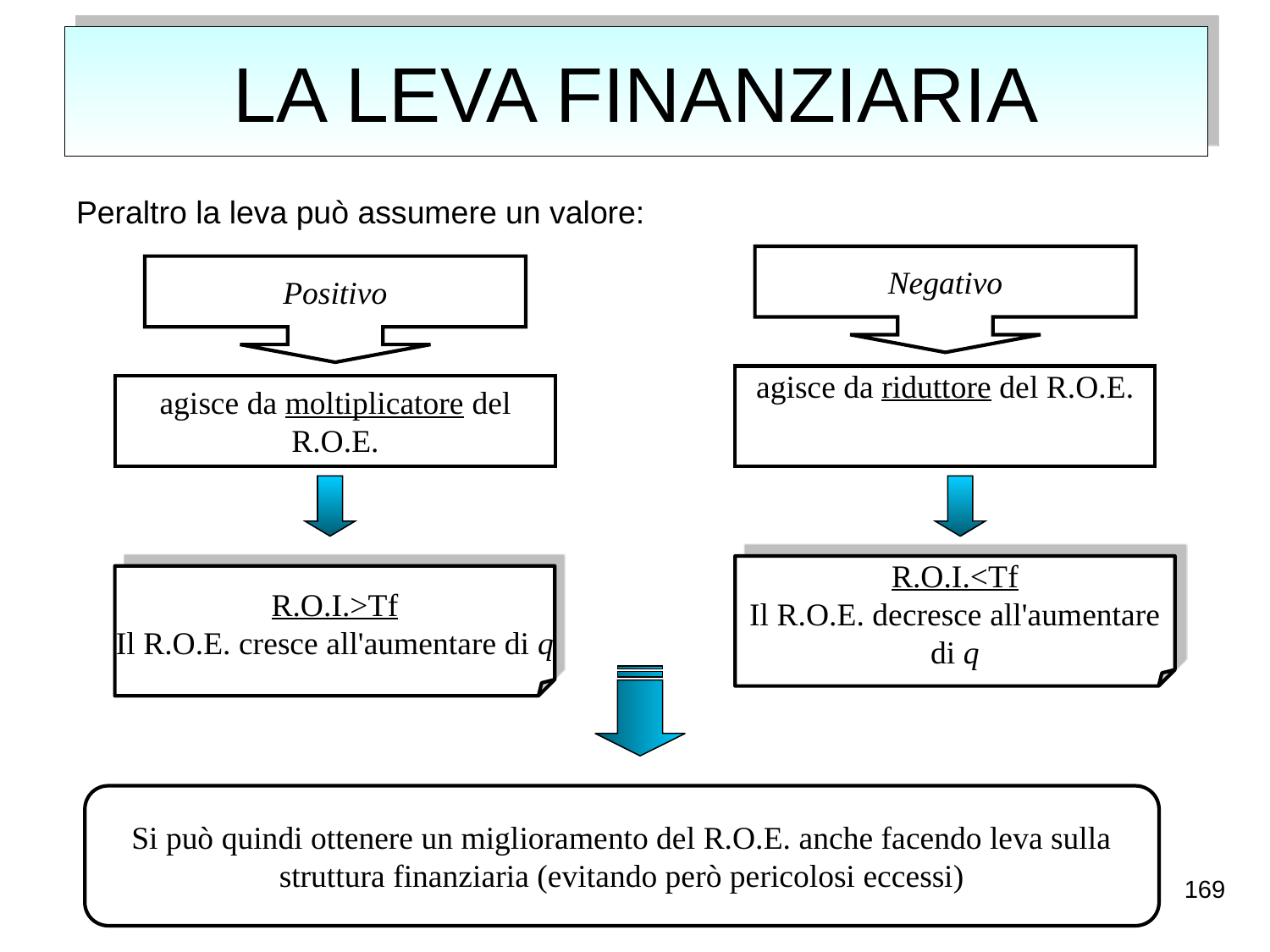

# LA LEVA FINANZIARIA
Peraltro la leva può assumere un valore:

Negativo
Positivo
agisce da riduttore del R.O.E.

agisce da moltiplicatore del R.O.E.

R.O.I.<Tf
Il R.O.E. decresce all'aumentare di q

R.O.I.>Tf
Il R.O.E. cresce all'aumentare di q

Si può quindi ottenere un miglioramento del R.O.E. anche facendo leva sulla struttura finanziaria (evitando però pericolosi eccessi)
169